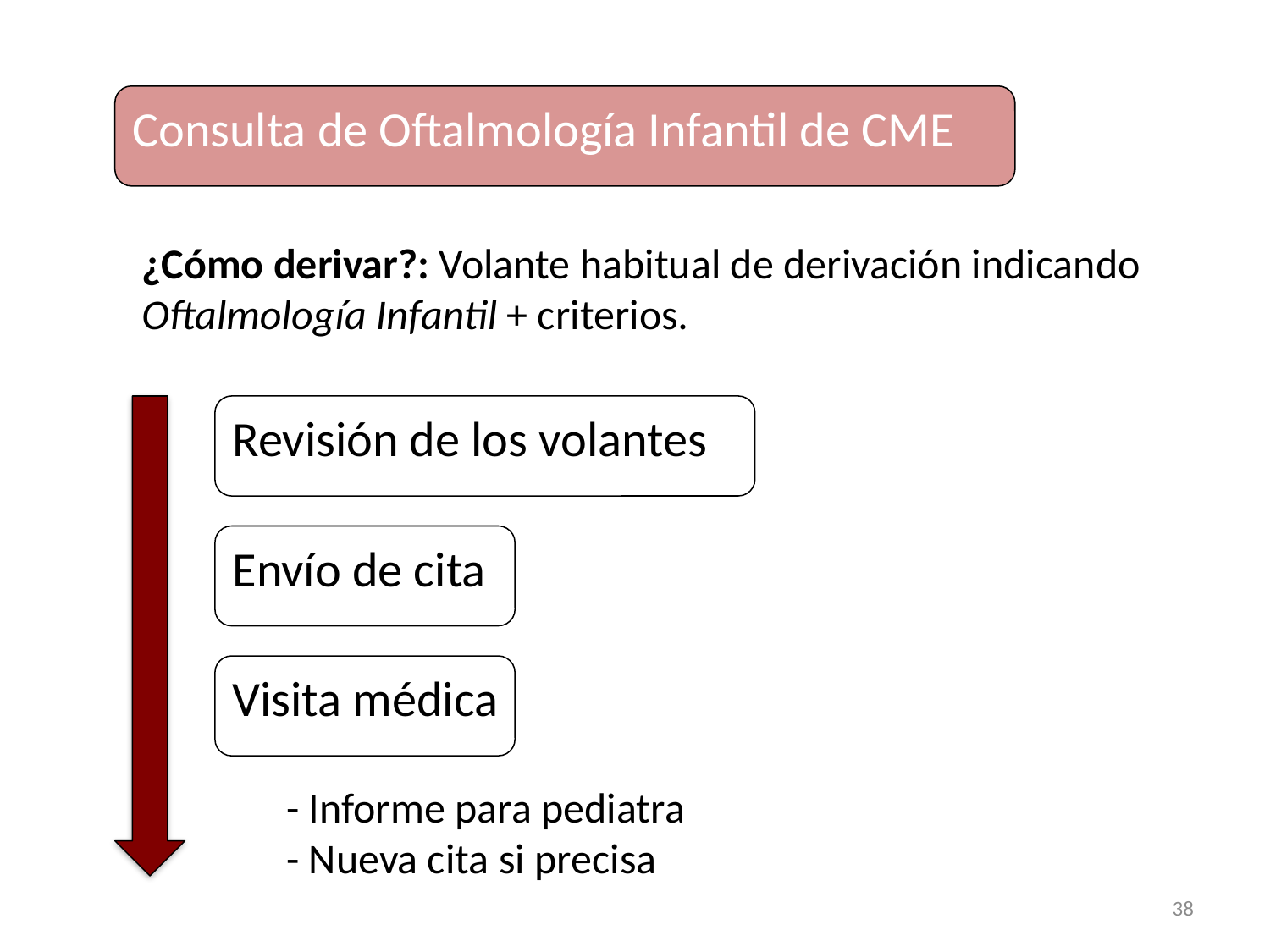

Consulta de Oftalmología Infantil de CME
¿Cómo derivar?: Volante habitual de derivación indicando
Oftalmología Infantil + criterios.

Revisión de los volantes
Envío de cita

Visita médica
- Informe para pediatra
- Nueva cita si precisa
38